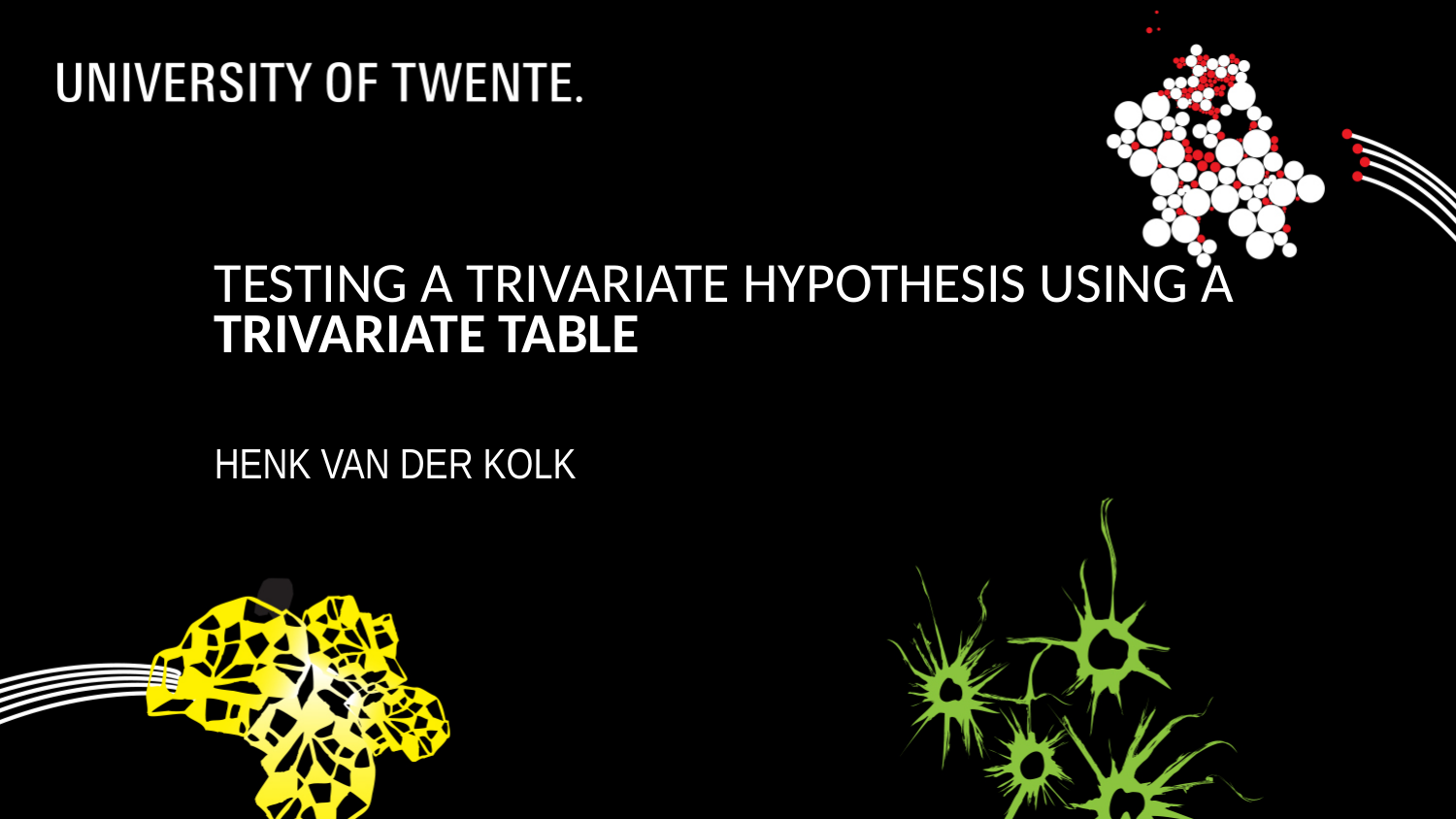

# Testing a trivariate hypothesis Using a trivariate table

Henk van der Kolk